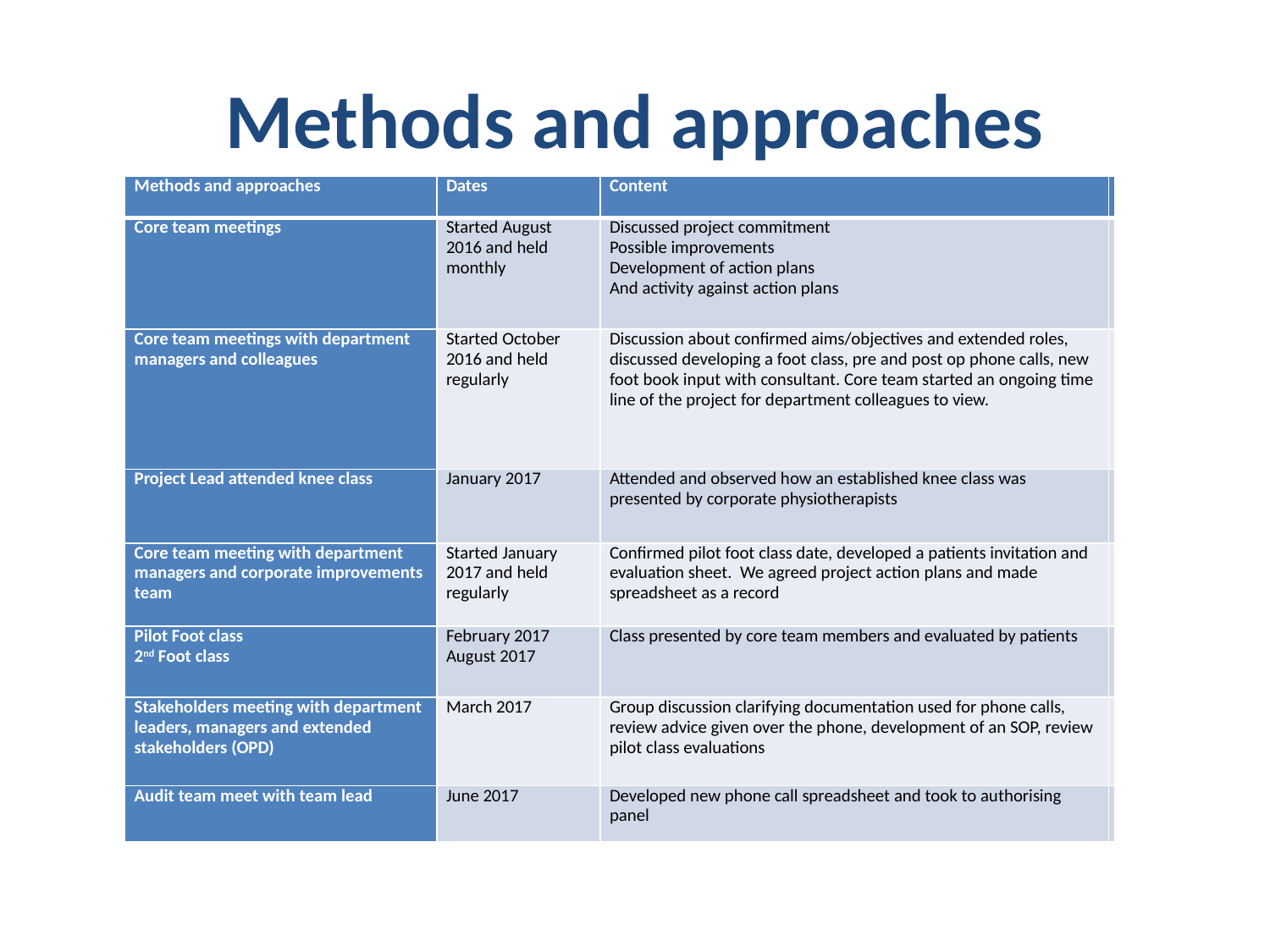

# Methods and approaches
| Methods and approaches | Dates | Content |  |
| --- | --- | --- | --- |
| Core team meetings | Started August 2016 and held monthly | Discussed project commitment Possible improvements Development of action plans And activity against action plans |  |
| Core team meetings with department managers and colleagues | Started October 2016 and held regularly | Discussion about confirmed aims/objectives and extended roles, discussed developing a foot class, pre and post op phone calls, new foot book input with consultant. Core team started an ongoing time line of the project for department colleagues to view. |  |
| Project Lead attended knee class | January 2017 | Attended and observed how an established knee class was presented by corporate physiotherapists |  |
| Core team meeting with department managers and corporate improvements team | Started January 2017 and held regularly | Confirmed pilot foot class date, developed a patients invitation and evaluation sheet.  We agreed project action plans and made spreadsheet as a record |  |
| Pilot Foot class 2nd Foot class | February 2017 August 2017 | Class presented by core team members and evaluated by patients |  |
| Stakeholders meeting with department leaders, managers and extended stakeholders (OPD) | March 2017 | Group discussion clarifying documentation used for phone calls, review advice given over the phone, development of an SOP, review pilot class evaluations |  |
| Audit team meet with team lead | June 2017 | Developed new phone call spreadsheet and took to authorising panel |  |